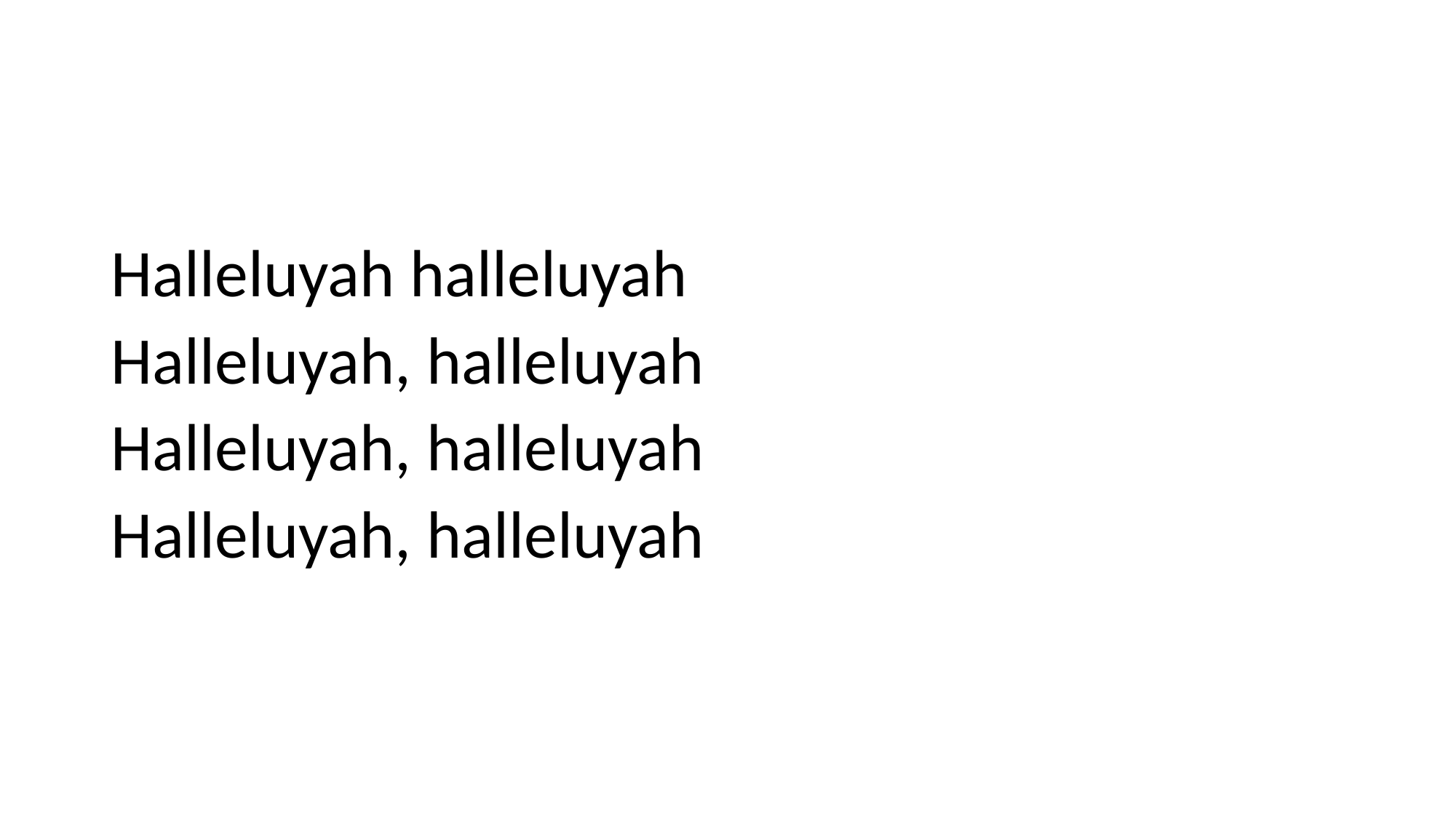

Halleluyah halleluyah
Halleluyah, halleluyah
Halleluyah, halleluyah
Halleluyah, halleluyah